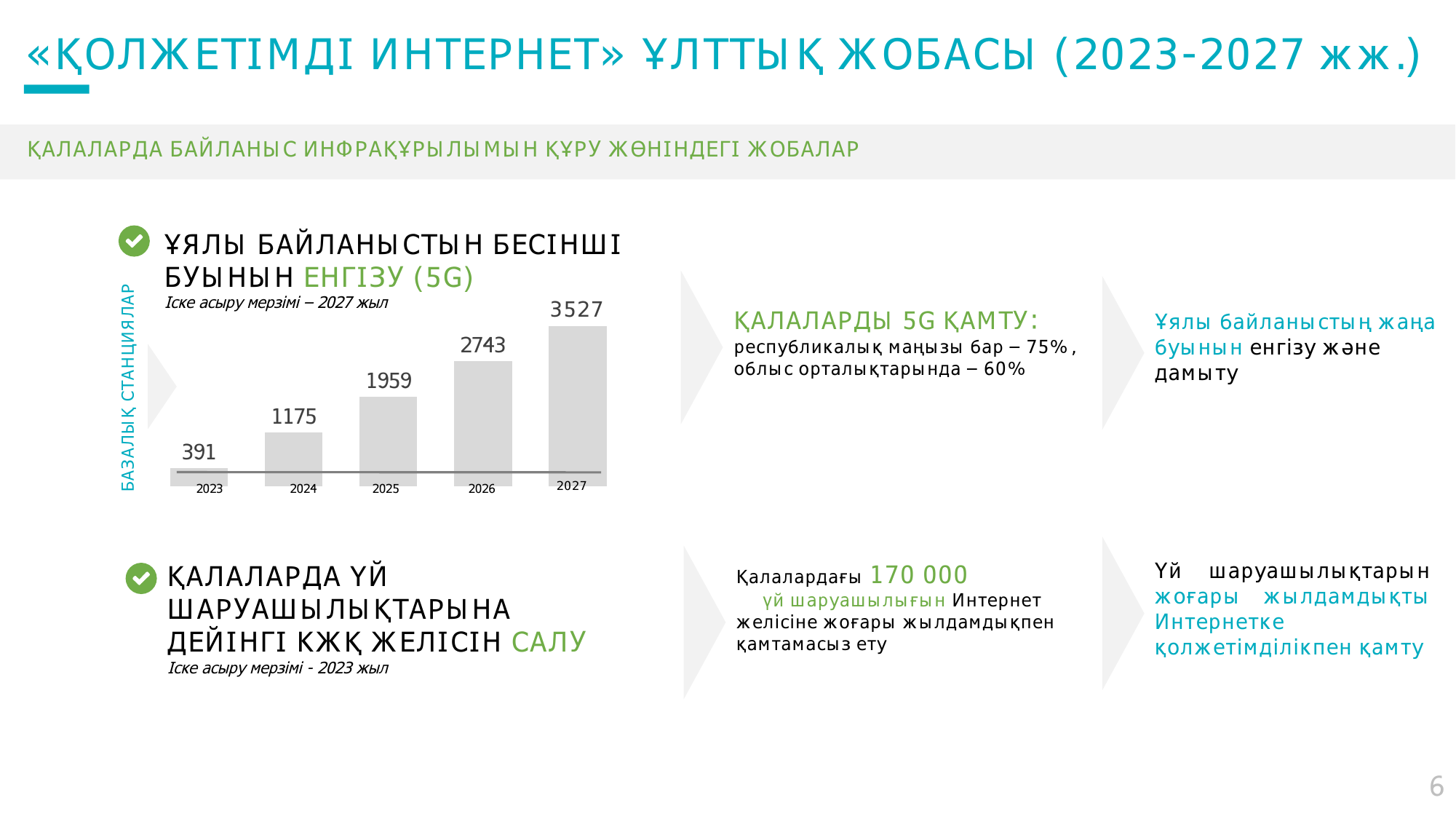

«ҚОЛЖЕТІМДІ ИНТЕРНЕТ» ҰЛТТЫҚ ЖОБАСЫ (2023-2027 жж.)

ҚАЛАЛАРДА БАЙЛАНЫС ИНФРАҚҰРЫЛЫМЫН ҚҰРУ ЖӨНІНДЕГІ ЖОБАЛАР
ҰЯЛЫ БАЙЛАНЫСТЫН БЕСІНШІ БУЫНЫН ЕНГІЗУ (5G)
Іске асыру мерзімі – 2027 жыл

ҚАЛАЛАРДЫ 5G ҚАМТУ:
республикалық маңызы бар – 75%,
облыс орталықтарында – 60%

### Chart

| Category | Ряд 1 |
|---|---|
| Категория 1 | 391.0 |
| Категория 2 | 1175.0 |
| Категория 3 | 1959.0 |
Ұялы байланыстың жаңа буынын енгізу және дамыту

БАЗАЛЫҚ СТАНЦИЯЛАР

2027
2023
2024
2025
2026
Үй шаруашылықтарын жоғары жылдамдықты Интернетке қолжетімділікпен қамту
ҚАЛАЛАРДА ҮЙ ШАРУАШЫЛЫҚТАРЫНА ДЕЙІНГІ КЖҚ ЖЕЛІСІН САЛУ
Іске асыру мерзімі - 2023 жыл

Қалалардағы 170 000                             үй шаруашылығын Интернет желісіне жоғары жылдамдықпен қамтамасыз ету

6